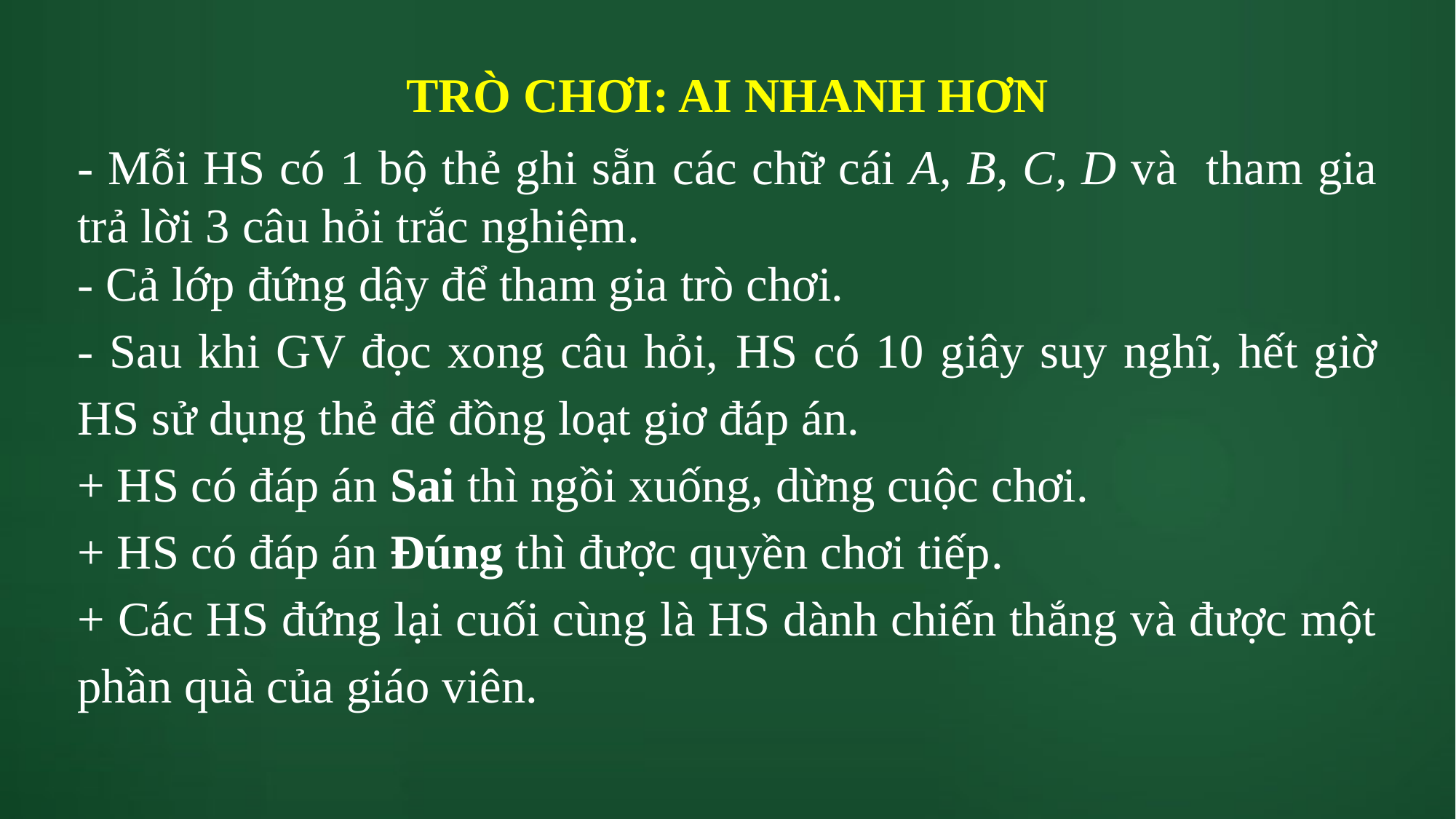

# TRÒ CHƠI: AI NHANH HƠN
- Mỗi HS có 1 bộ thẻ ghi sẵn các chữ cái A, B, C, D và  tham gia trả lời 3 câu hỏi trắc nghiệm.
- Cả lớp đứng dậy để tham gia trò chơi.
- Sau khi GV đọc xong câu hỏi, HS có 10 giây suy nghĩ, hết giờ HS sử dụng thẻ để đồng loạt giơ đáp án.
+ HS có đáp án Sai thì ngồi xuống, dừng cuộc chơi.
+ HS có đáp án Đúng thì được quyền chơi tiếp.
+ Các HS đứng lại cuối cùng là HS dành chiến thắng và được một phần quà của giáo viên.